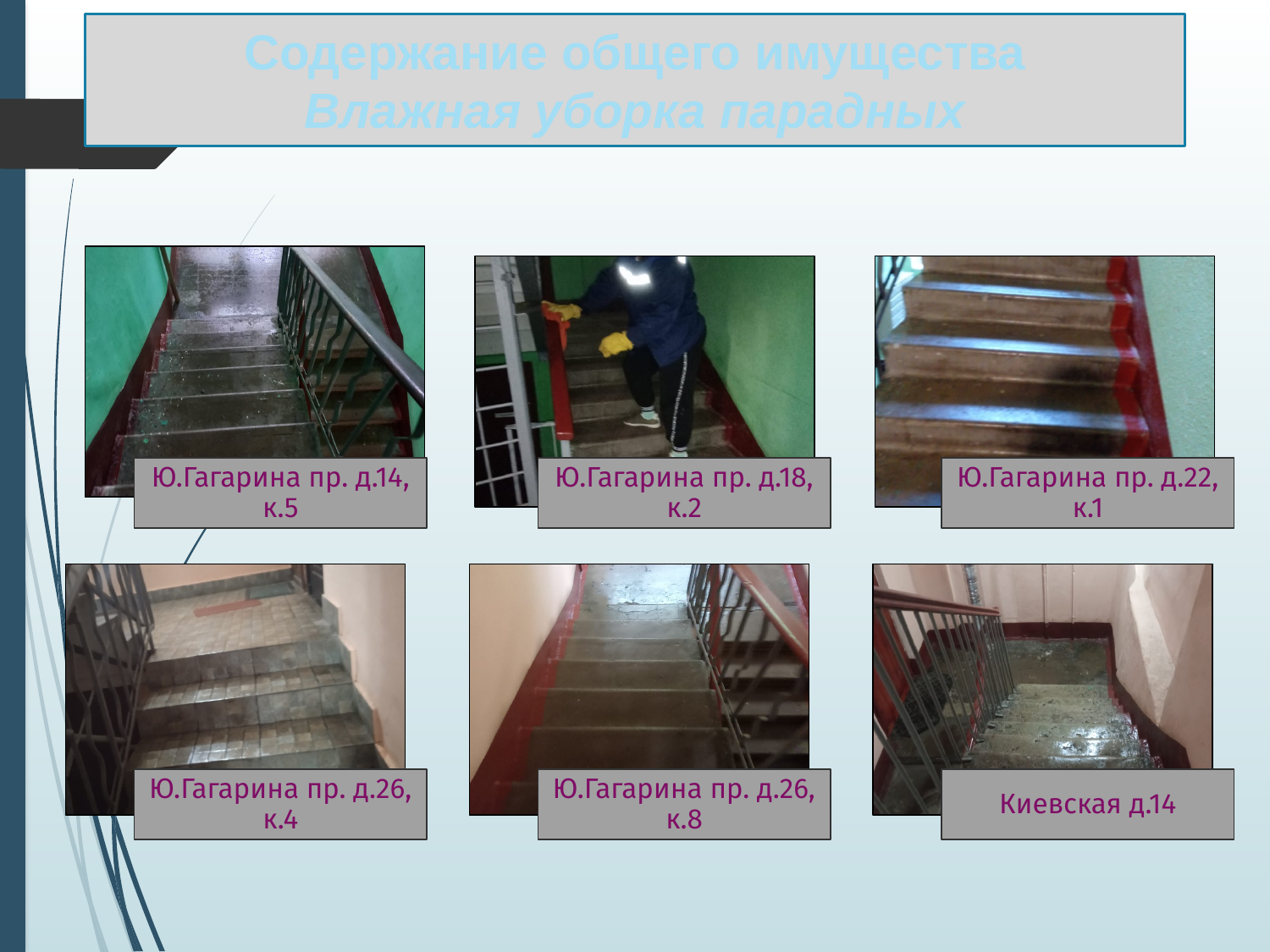

# Содержание общего имущества Влажная уборка парадных
Ю.Гагарина пр. д.14, к.5
Ю.Гагарина пр. д.18, к.2
Ю.Гагарина пр. д.22, к.1
Ю.Гагарина пр. д.26, к.4
Ю.Гагарина пр. д.26, к.8
Киевская д.14